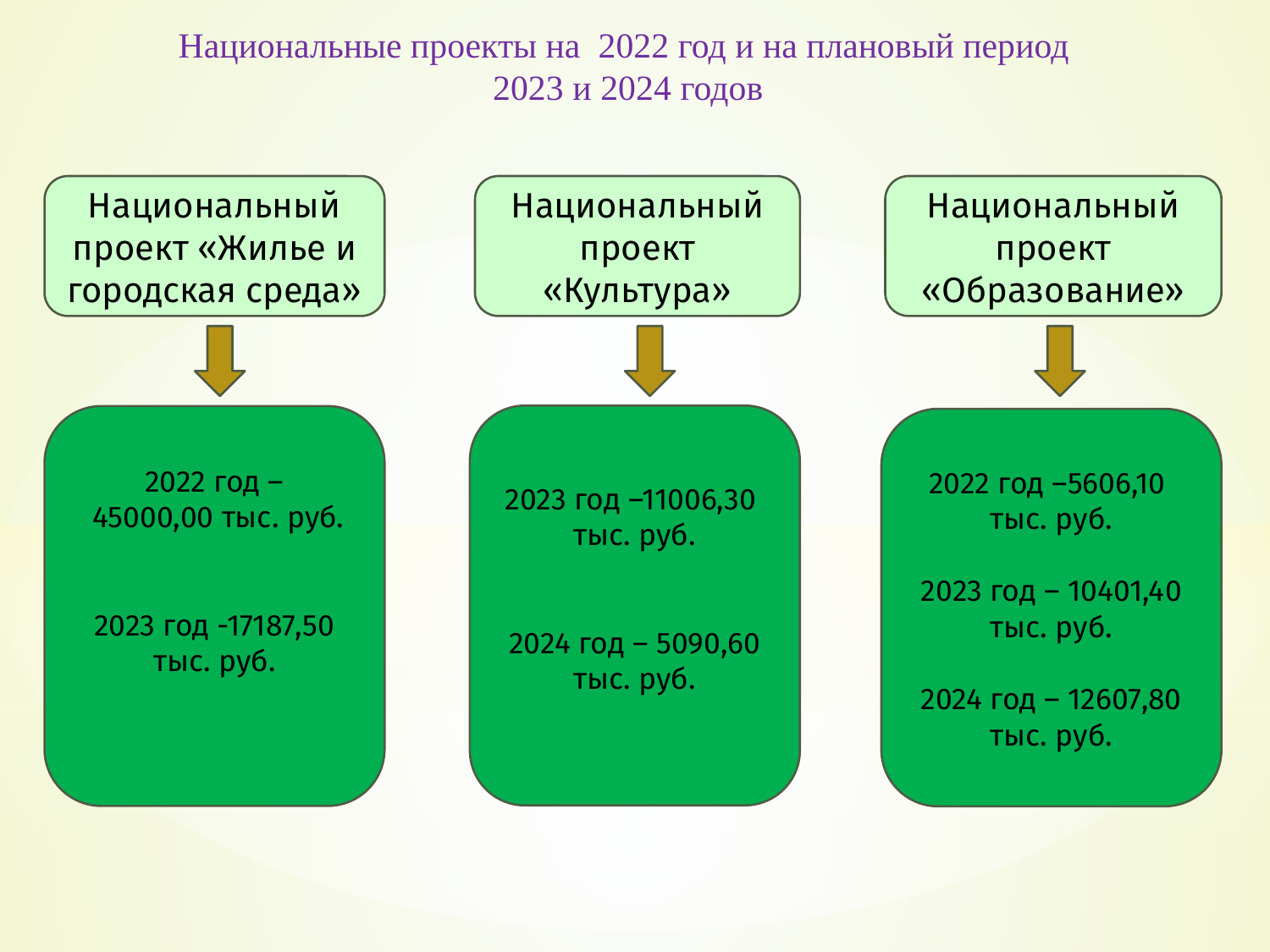

Национальные проекты на  2022 год и на плановый период
2023 и 2024 годов
Национальный проект «Жилье и городская среда»
Национальный проект «Культура»
Национальный проект «Образование»

2023 год –11006,30  тыс. руб.

2024 год – 5090,60 тыс. руб.

2022 год –
 45000,00 тыс. руб.

2023 год -17187,50 тыс. руб.

2022 год –5606,10  тыс. руб.

2023 год – 10401,40 тыс. руб.

2024 год – 12607,80 тыс. руб.